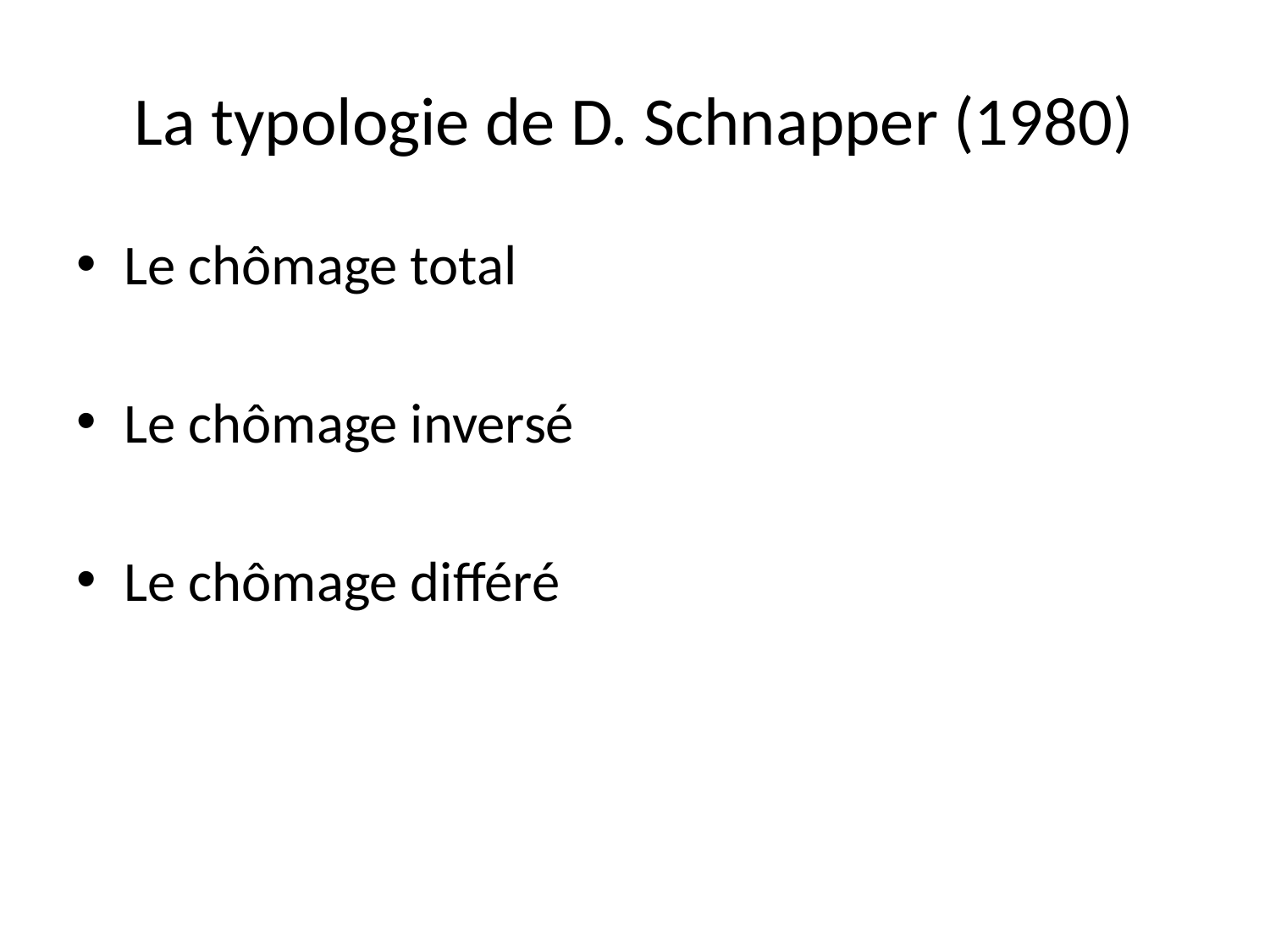

# La typologie de D. Schnapper (1980)
Le chômage total

Le chômage inversé

Le chômage différé